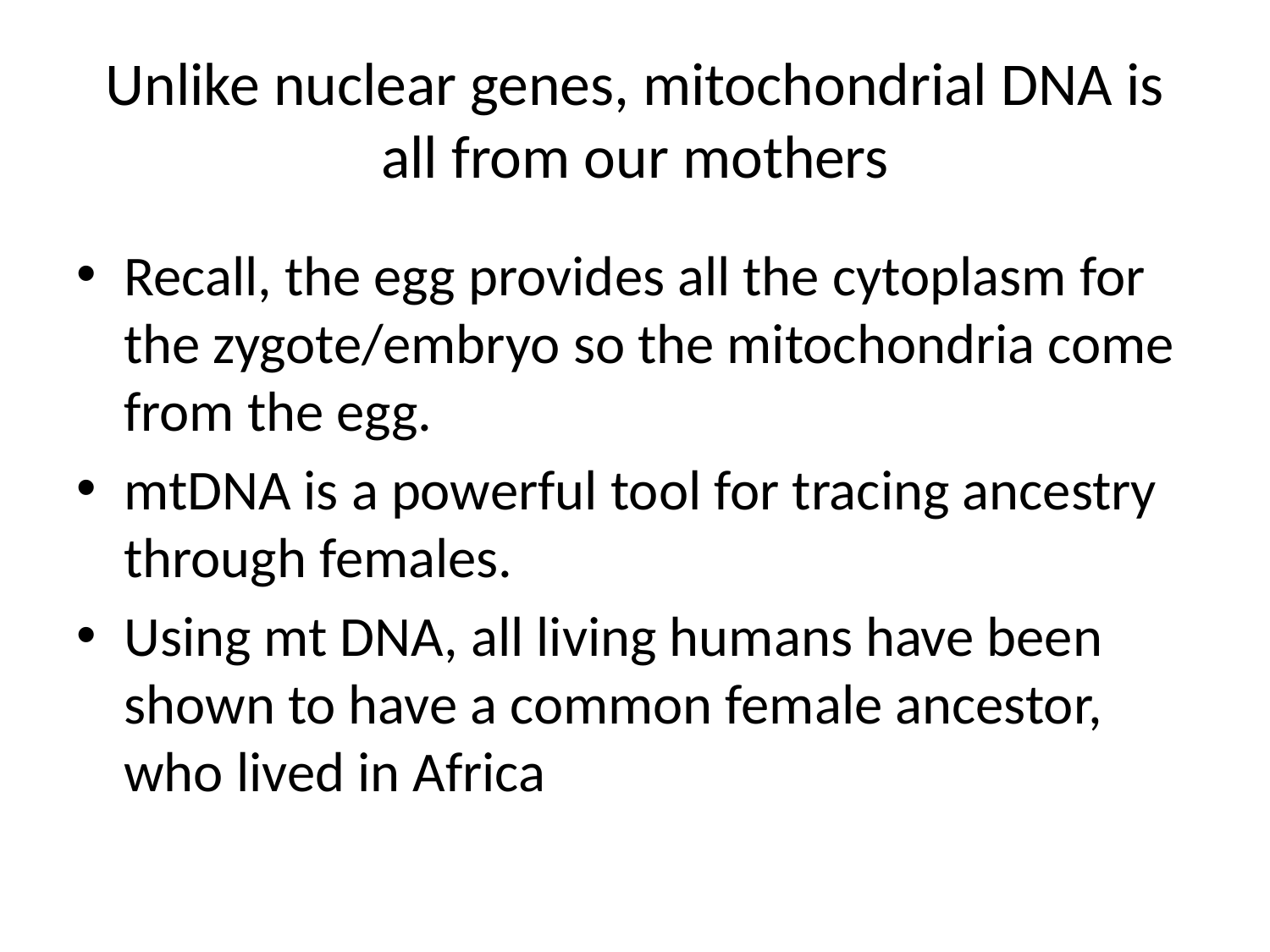

Unlike nuclear genes, mitochondrial DNA is all from our mothers
Recall, the egg provides all the cytoplasm for the zygote/embryo so the mitochondria come from the egg.
mtDNA is a powerful tool for tracing ancestry through females.
Using mt DNA, all living humans have been shown to have a common female ancestor, who lived in Africa